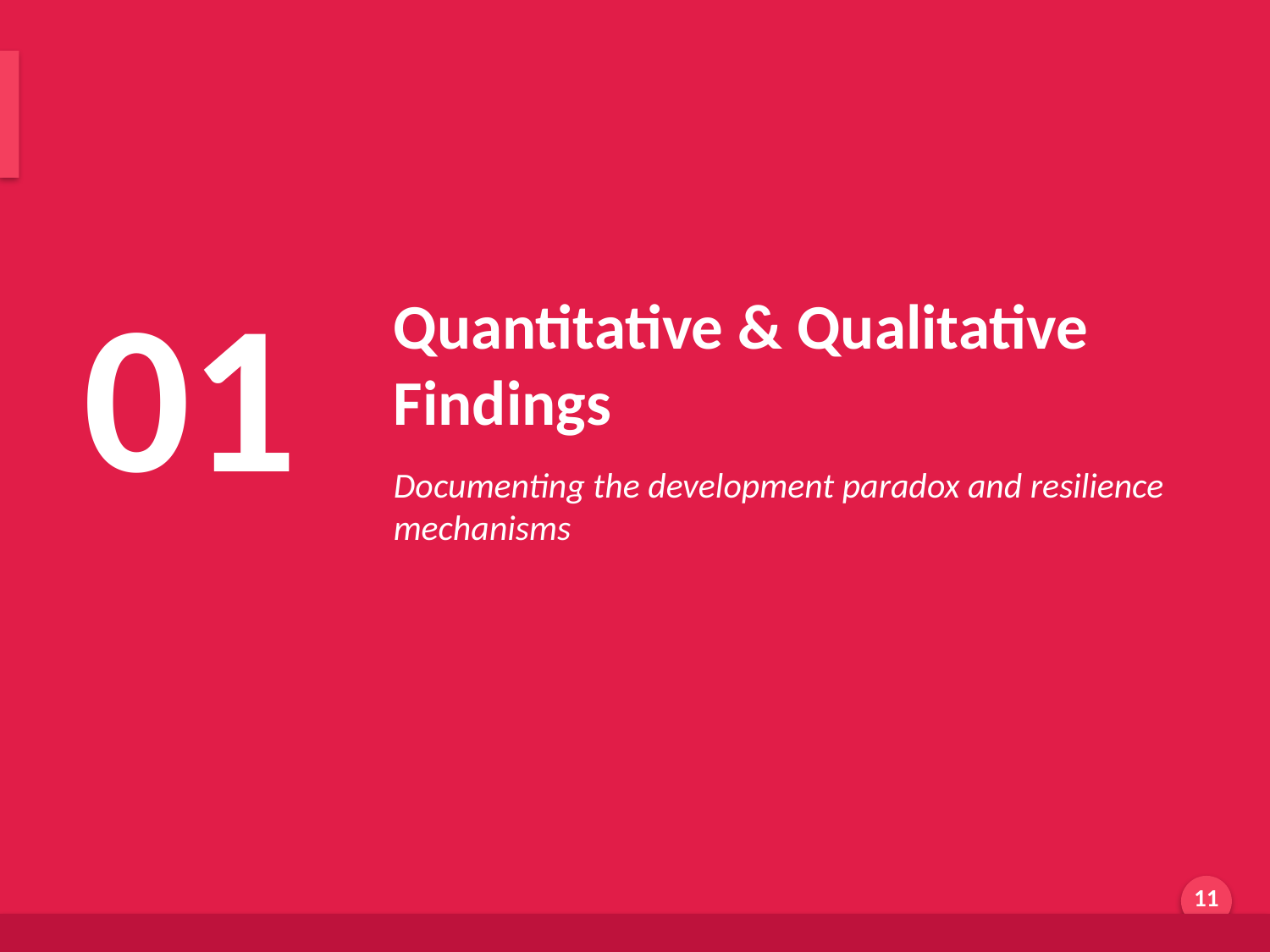

Results Overview
01
Quantitative & Qualitative Findings
Documenting the development paradox and resilience mechanisms
Generated by AI Scholar Frontier

11